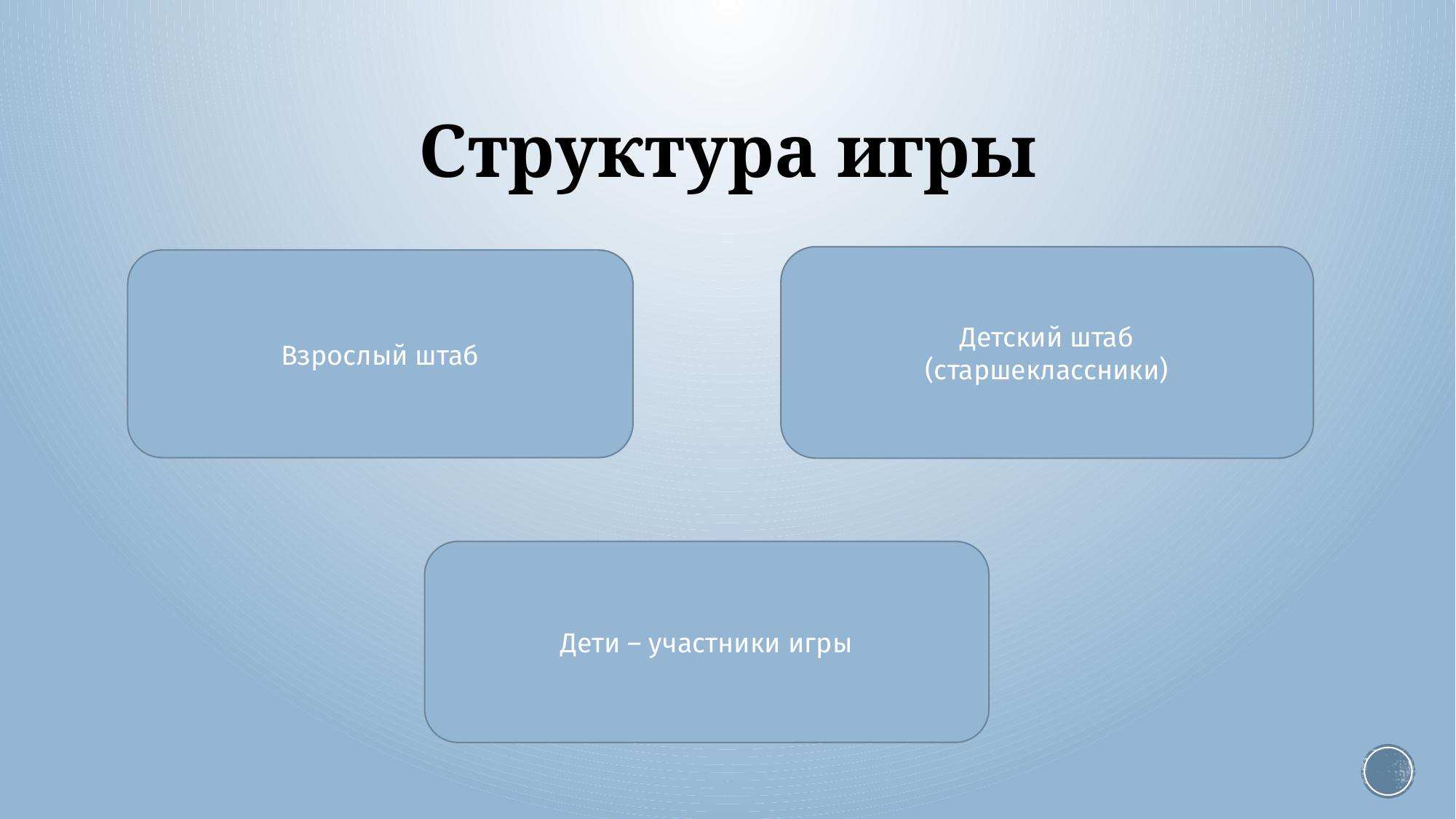

# Структура игры
Детский штаб
(старшеклассники)
Взрослый штаб
Дети – участники игры